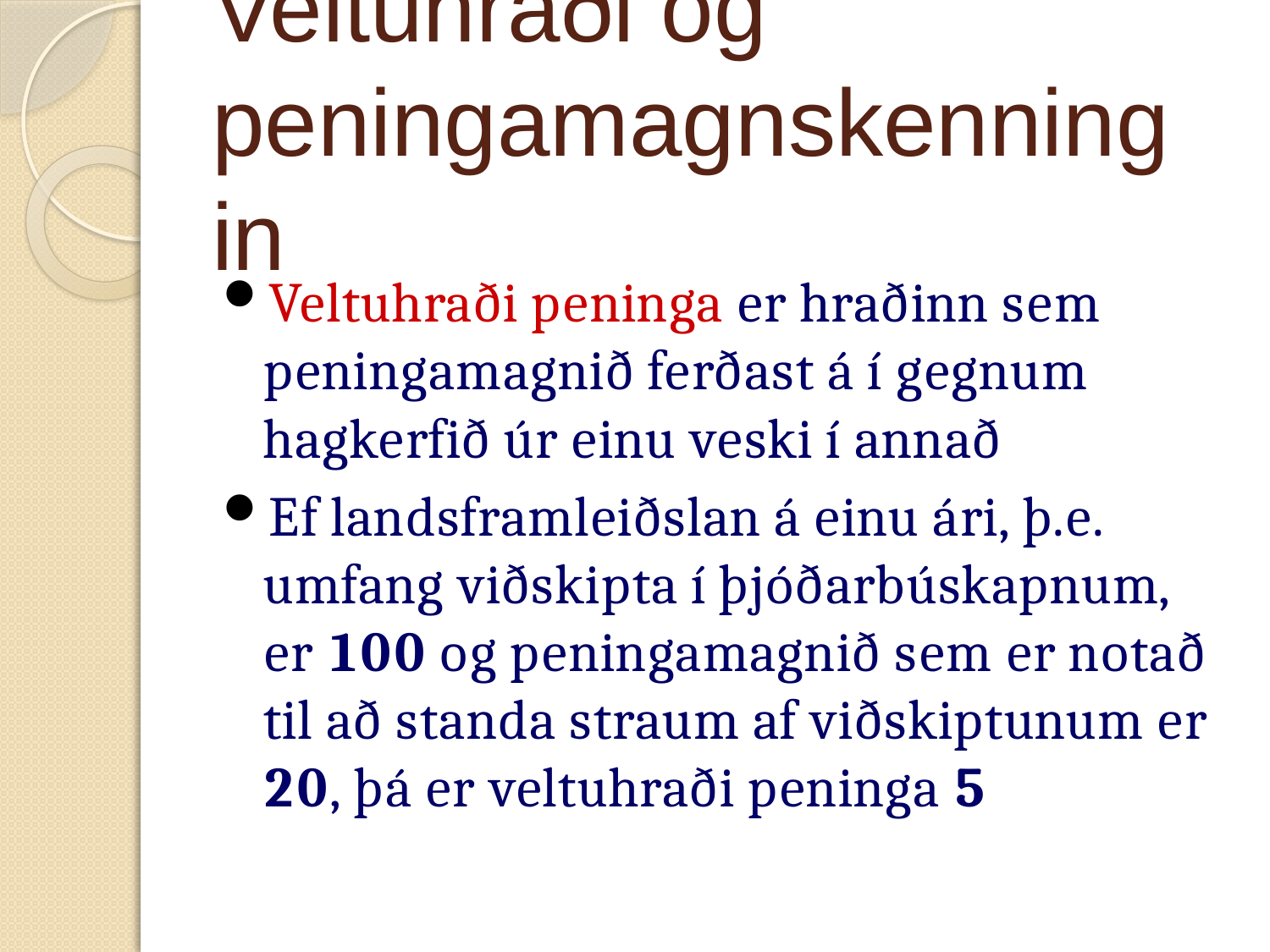

# Veltuhraði og peningamagnskenningin
Veltuhraði peninga er hraðinn sem peningamagnið ferðast á í gegnum hagkerfið úr einu veski í annað
Ef landsframleiðslan á einu ári, þ.e. umfang viðskipta í þjóðarbúskapnum, er 100 og peningamagnið sem er notað til að standa straum af viðskiptunum er 20, þá er veltuhraði peninga 5